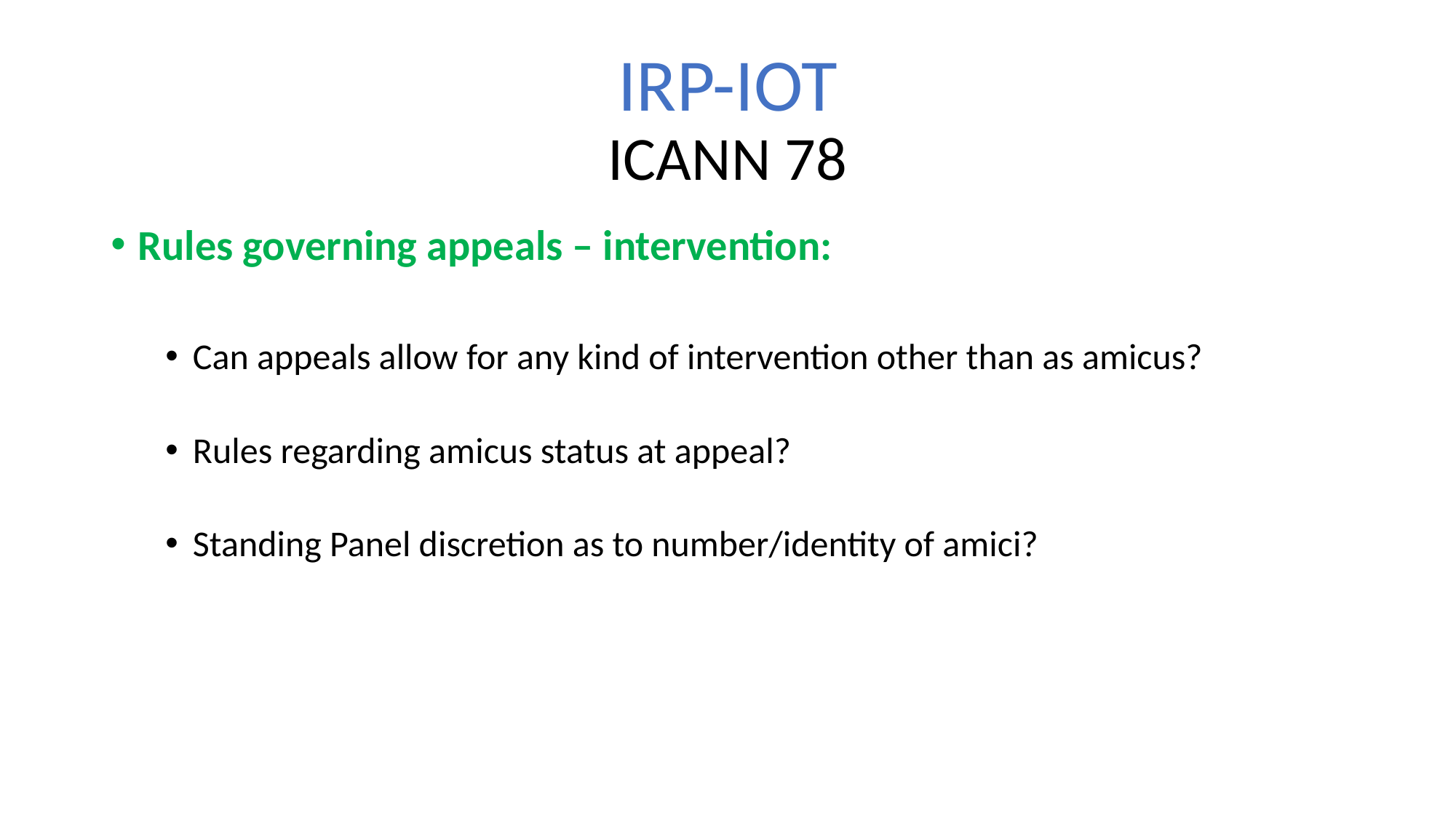

# IRP-IOT ICANN 78
Rules governing appeals – intervention:

Can appeals allow for any kind of intervention other than as amicus?

Rules regarding amicus status at appeal?

Standing Panel discretion as to number/identity of amici?